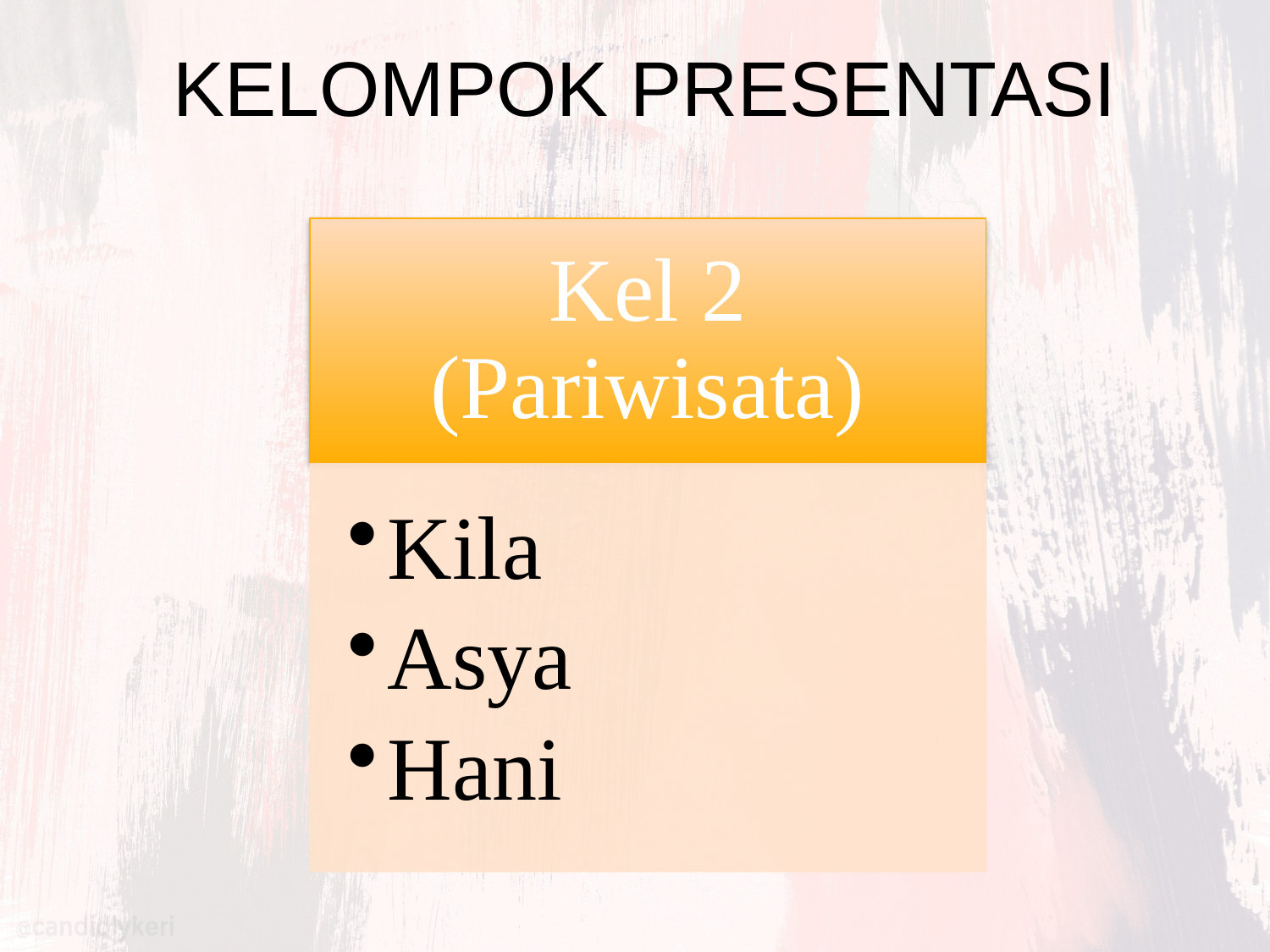

# KELOMPOK PRESENTASI
Kel 2 (Pariwisata)
Kila
Asya
Hani